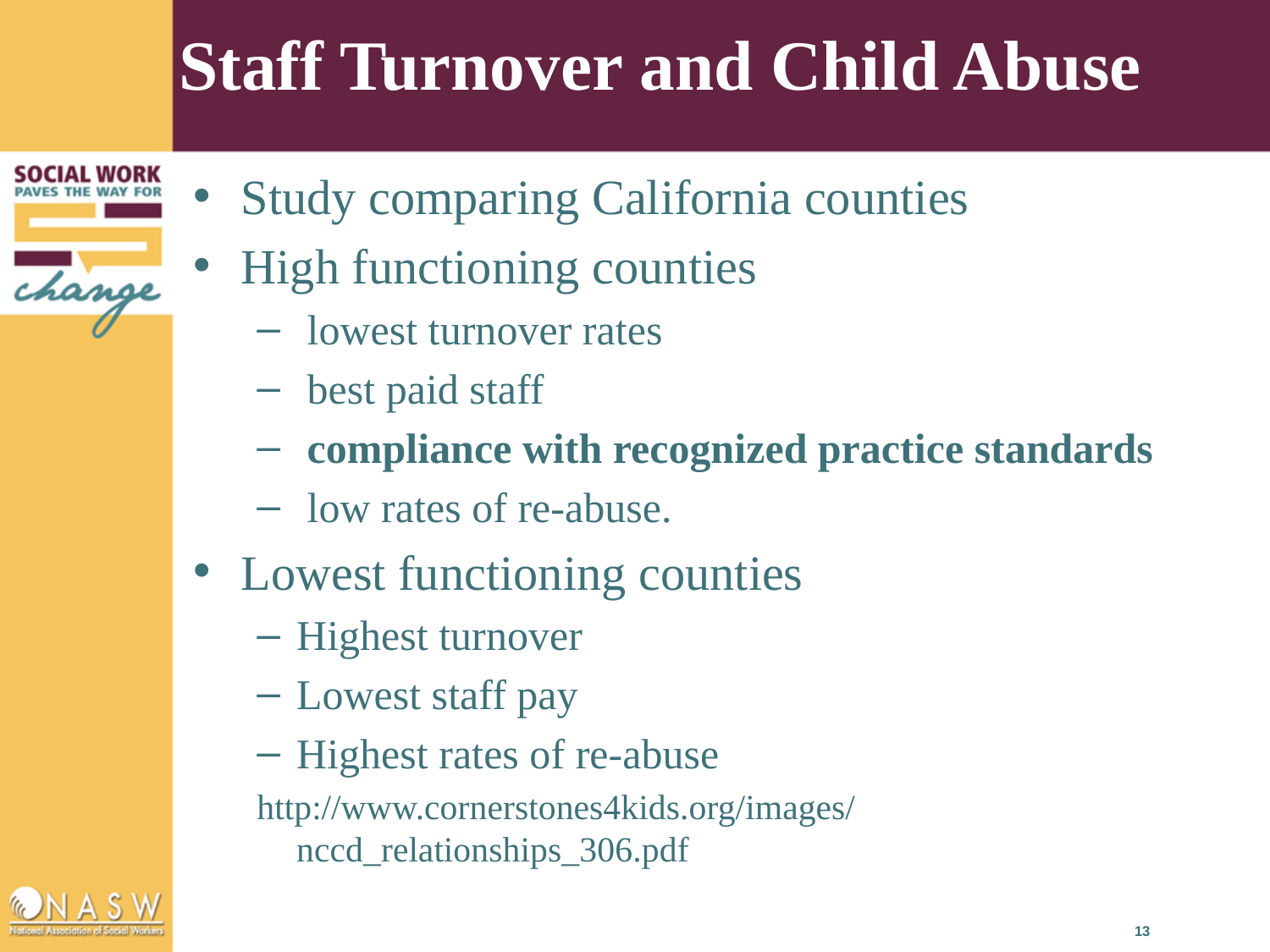

Study comparing California counties
High functioning counties
 lowest turnover rates
 best paid staff
 compliance with recognized practice standards
 low rates of re-abuse.
Lowest functioning counties
Highest turnover
Lowest staff pay
Highest rates of re-abuse
http://www.cornerstones4kids.org/images/nccd_relationships_306.pdf
Staff Turnover and Child Abuse
							13